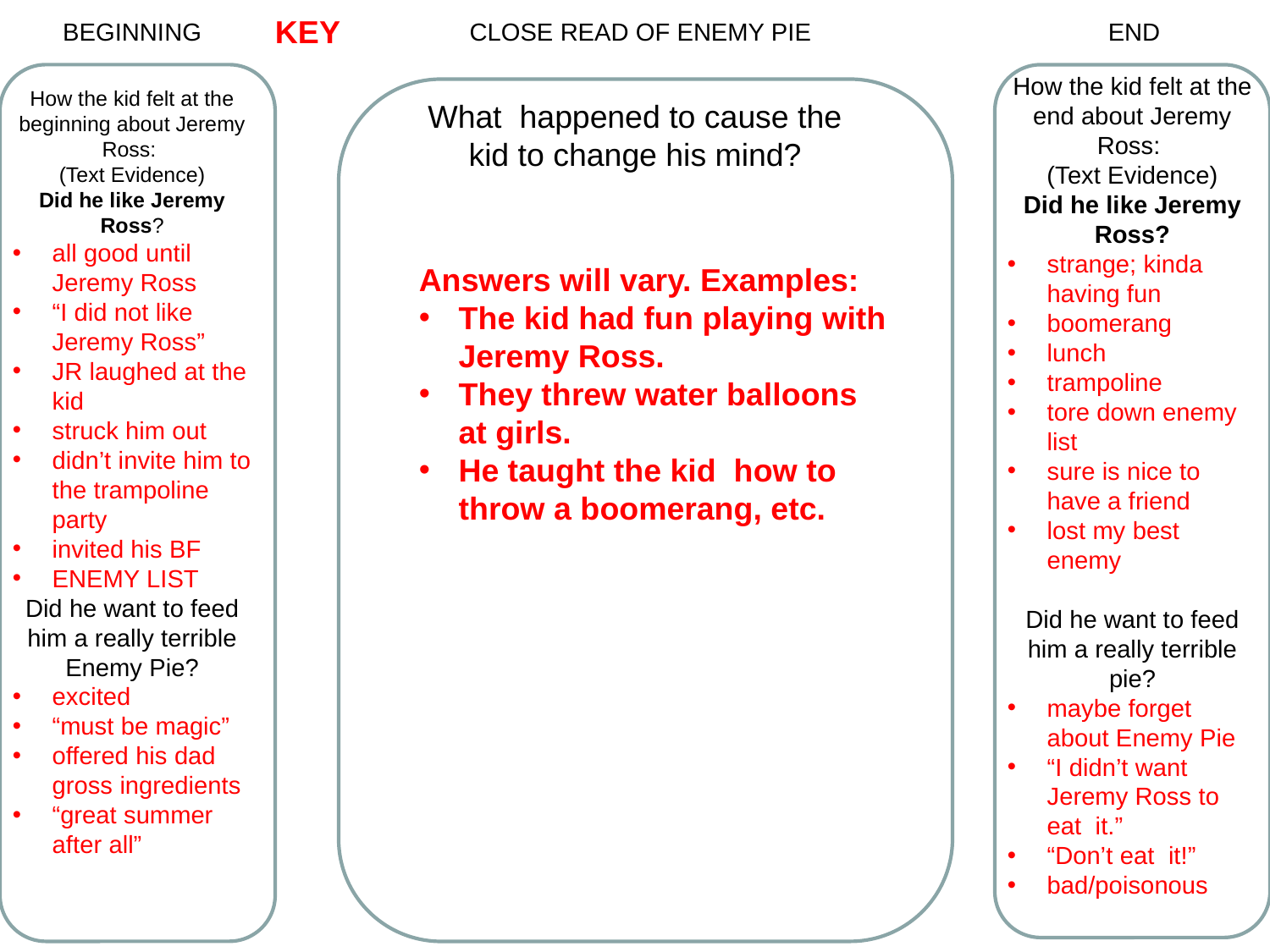

KEY
BEGINNING
CLOSE READ OF ENEMY PIE
END

How the kid felt at the end about Jeremy Ross:
(Text Evidence)
Did he like Jeremy Ross?
strange; kinda having fun
boomerang
lunch
trampoline
tore down enemy list
sure is nice to have a friend
lost my best enemy

Did he want to feed him a really terrible
pie?
maybe forget about Enemy Pie
“I didn’t want Jeremy Ross to eat  it.”
“Don’t eat  it!”
bad/poisonous

How the kid felt at the beginning about Jeremy Ross:
(Text Evidence)
Did he like Jeremy Ross?
all good until Jeremy Ross
“I did not like Jeremy Ross”
JR laughed at the kid
struck him out
didn’t invite him to the trampoline party
invited his BF
ENEMY LIST
Did he want to feed him a really terrible Enemy Pie?
excited
“must be magic”
offered his dad gross ingredients
“great summer after all”
What  happened to cause the kid to change his mind?
Answers will vary. Examples:
The kid had fun playing with Jeremy Ross.
They threw water balloons at girls.
He taught the kid  how to throw a boomerang, etc.